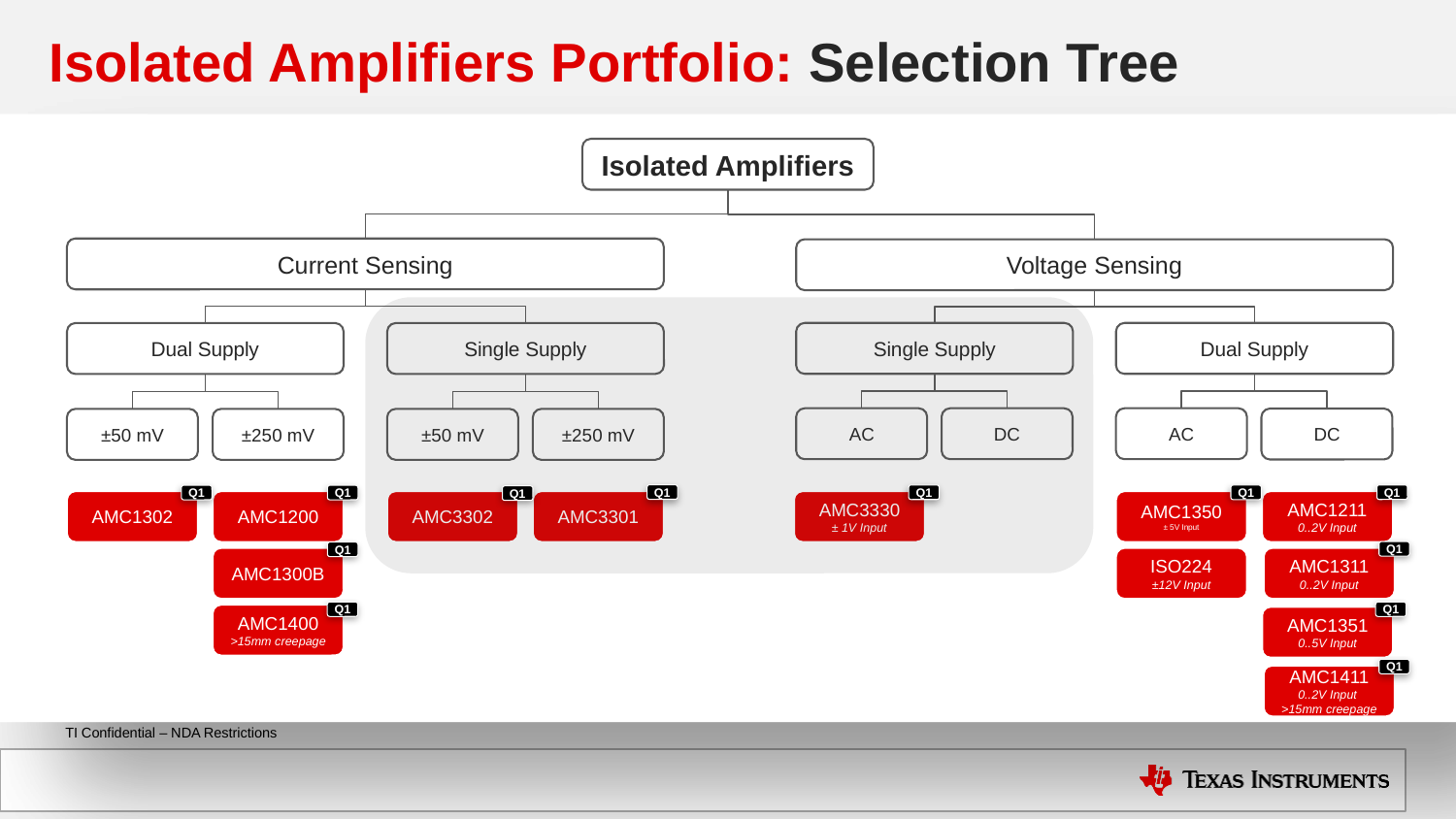

# Isolated Amplifiers Portfolio: Selection Tree
Isolated Amplifiers
Current Sensing
Voltage Sensing

Single Supply
Dual Supply
Dual Supply
Single Supply
AC
DC
AC
DC
±50 mV
±250 mV
±50 mV
±250 mV
Q1
Q1
Q1
Q1
Q1
Q1
Q1
AMC1302
AMC1200
AMC3302
AMC3301
AMC3330
± 1V Input
AMC1350
± 5V Input
AMC1211
0..2V Input
Q1
Q1
AMC1300B
ISO224
±12V Input
AMC1311
0..2V Input
Q1
Q1
AMC1400
>15mm creepage
AMC1351
0..5V Input
Q1
AMC1411
0..2V Input
>15mm creepage